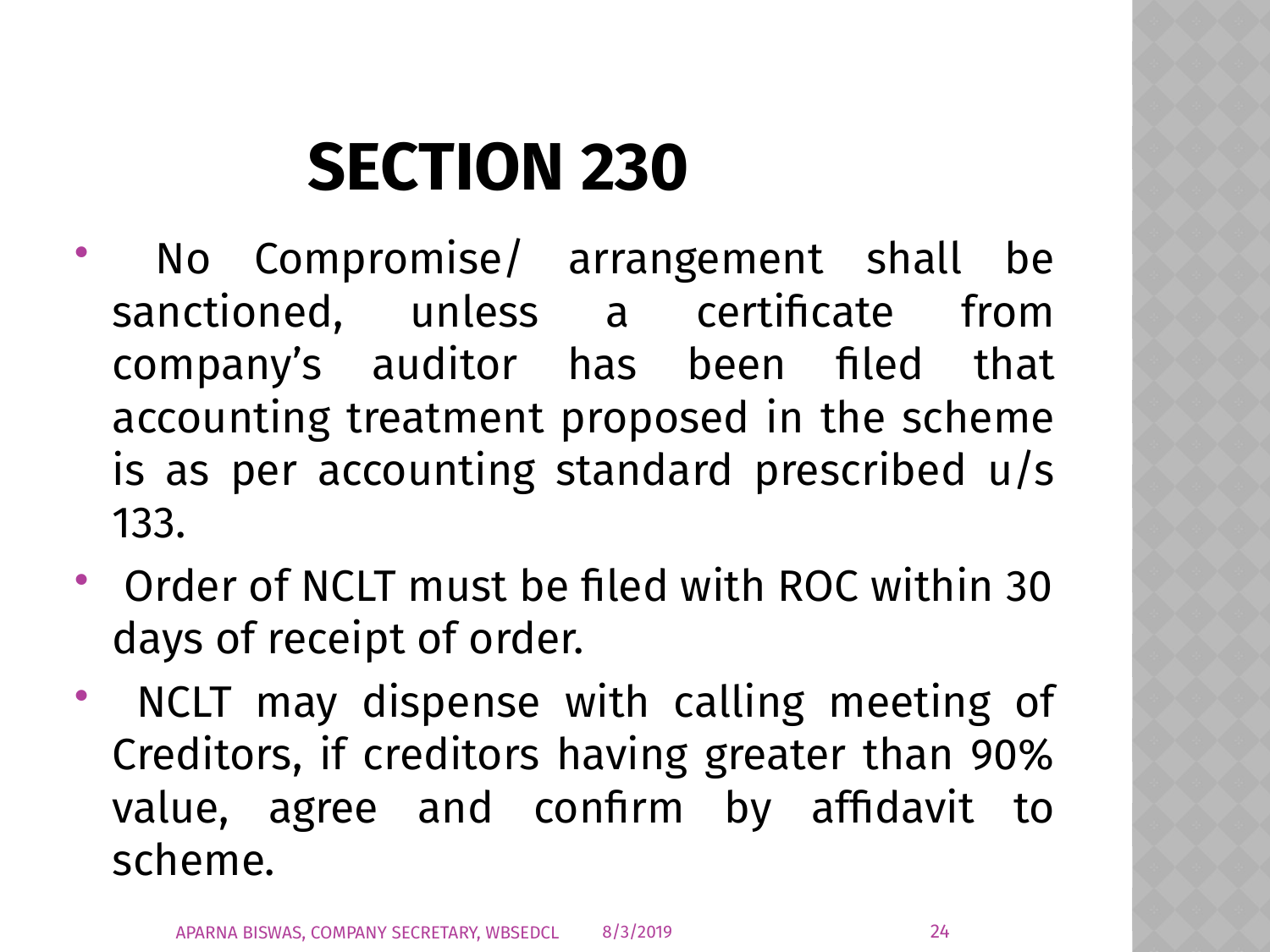

# Section 230
 No Compromise/ arrangement shall be sanctioned, unless a certificate from company’s auditor has been filed that accounting treatment proposed in the scheme is as per accounting standard prescribed u/s 133.
 Order of NCLT must be filed with ROC within 30 days of receipt of order.
 NCLT may dispense with calling meeting of Creditors, if creditors having greater than 90% value, agree and confirm by affidavit to scheme.
24
APARNA BISWAS, COMPANY SECRETARY, WBSEDCL
8/3/2019